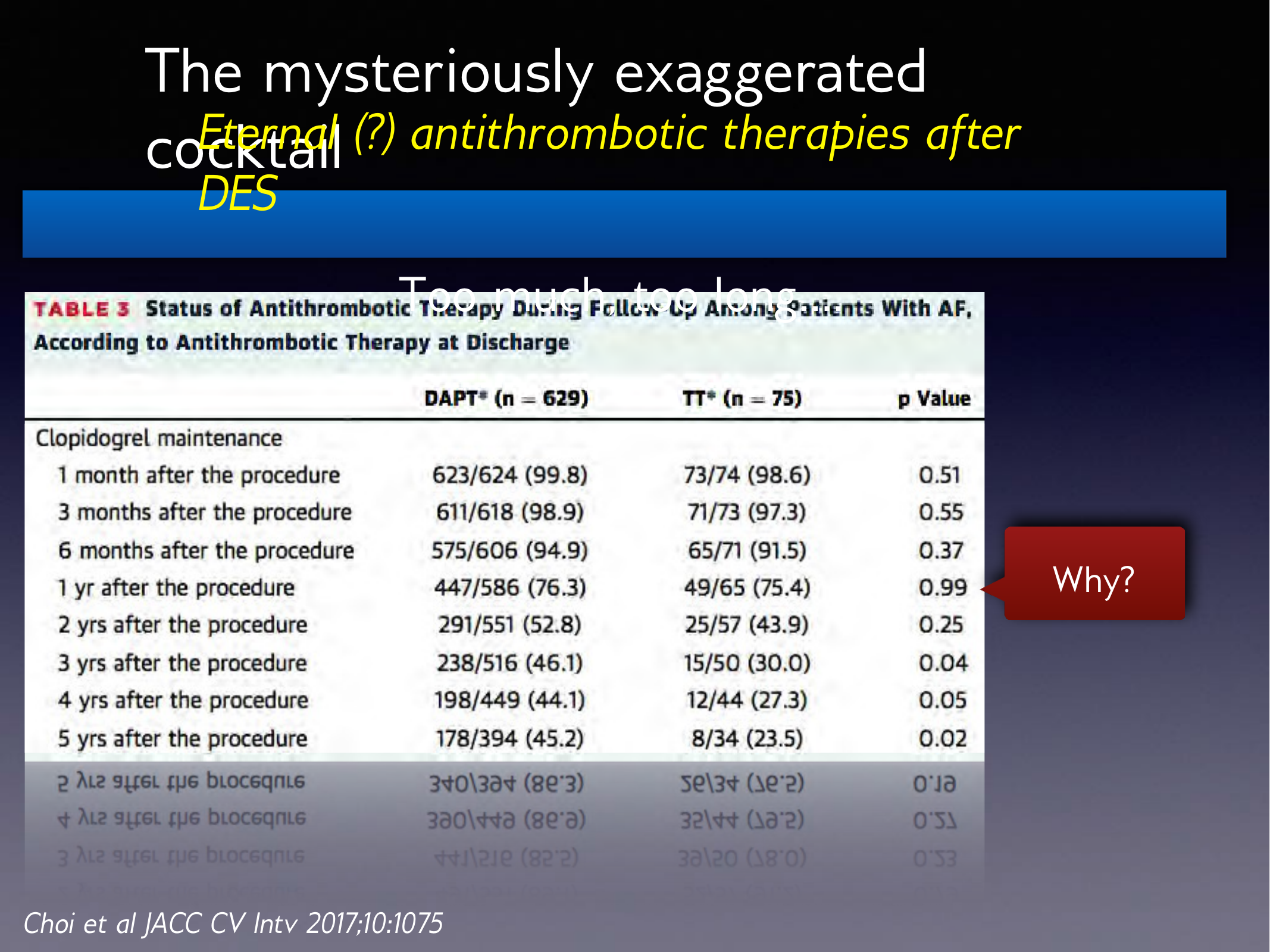

The mysteriously exaggerated cocktail
Eternal (?) antithrombotic therapies after DES
Too much, too long….

Why?
Choi et al JACC CV Intv 2017;10:1075